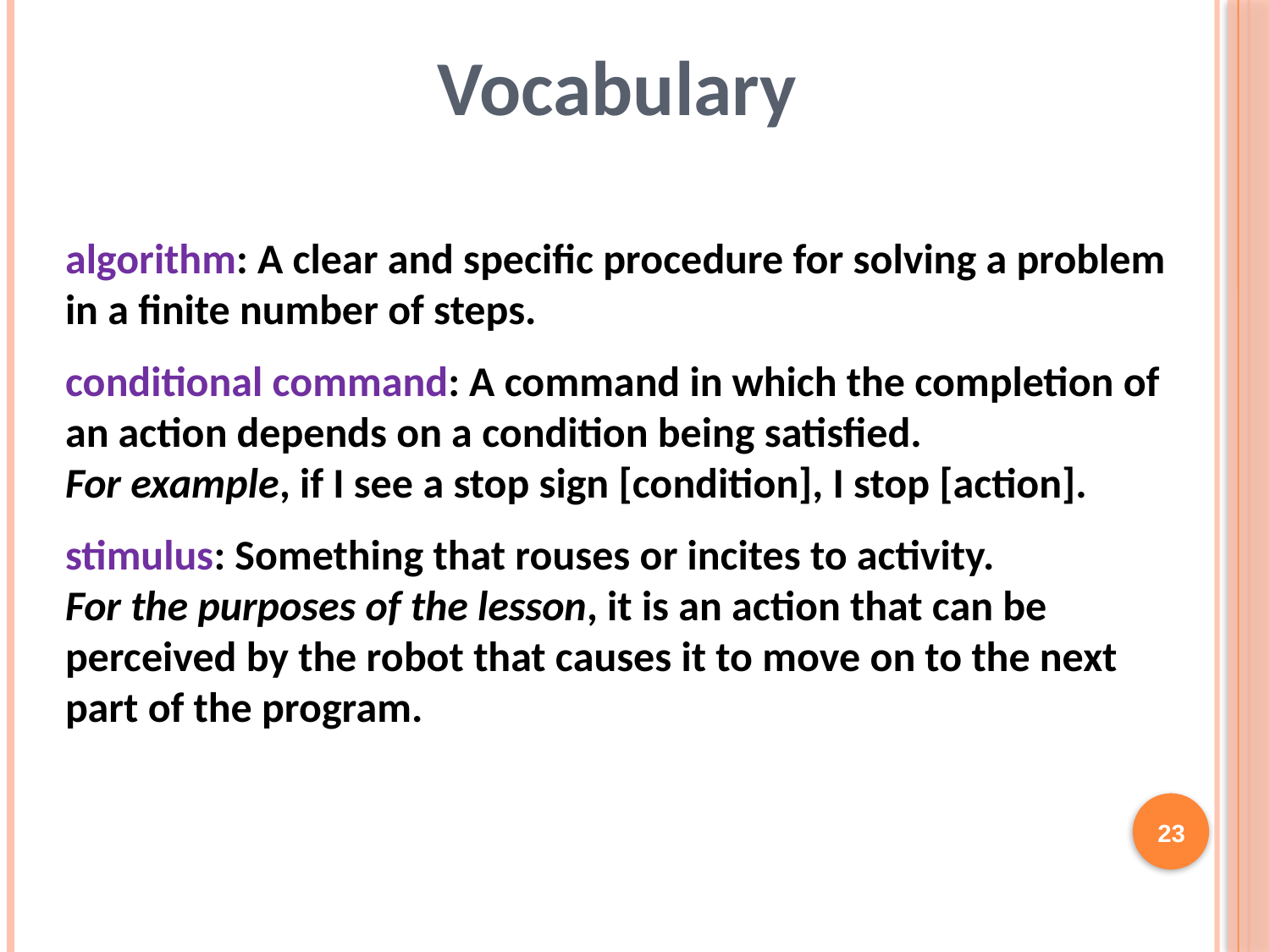

Vocabulary
algorithm: A clear and specific procedure for solving a problem in a finite number of steps.
conditional command: A command in which the completion of an action depends on a condition being satisfied.
For example, if I see a stop sign [condition], I stop [action].
stimulus: Something that rouses or incites to activity.
For the purposes of the lesson, it is an action that can be perceived by the robot that causes it to move on to the next part of the program.
23